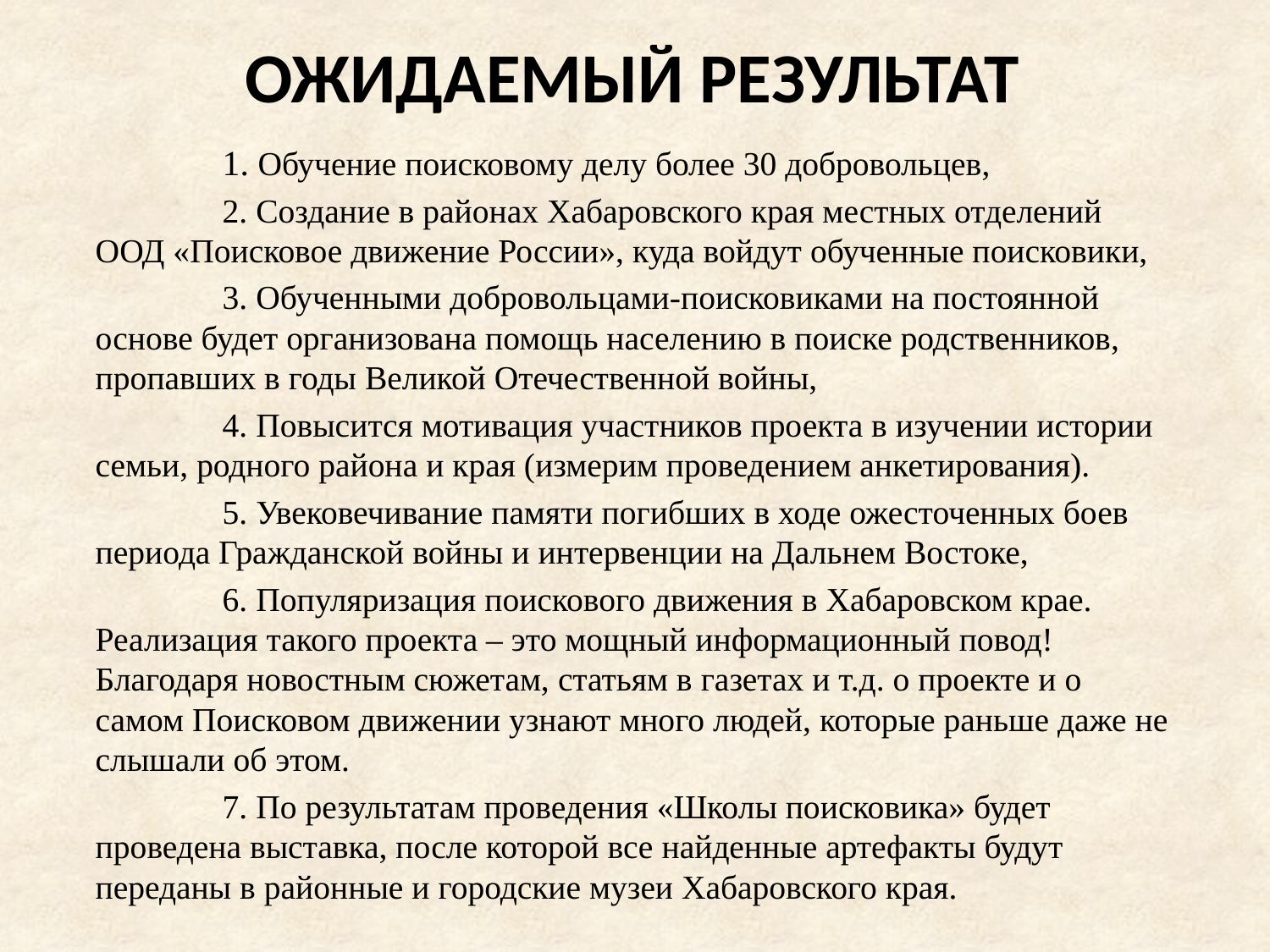

# Ожидаемый результат
	1. Обучение поисковому делу более 30 добровольцев,
	2. Создание в районах Хабаровского края местных отделений ООД «Поисковое движение России», куда войдут обученные поисковики,
	3. Обученными добровольцами-поисковиками на постоянной основе будет организована помощь населению в поиске родственников, пропавших в годы Великой Отечественной войны,
	4. Повысится мотивация участников проекта в изучении истории семьи, родного района и края (измерим проведением анкетирования).
	5. Увековечивание памяти погибших в ходе ожесточенных боев периода Гражданской войны и интервенции на Дальнем Востоке,
	6. Популяризация поискового движения в Хабаровском крае. Реализация такого проекта – это мощный информационный повод! Благодаря новостным сюжетам, статьям в газетах и т.д. о проекте и о самом Поисковом движении узнают много людей, которые раньше даже не слышали об этом.
	7. По результатам проведения «Школы поисковика» будет проведена выставка, после которой все найденные артефакты будут переданы в районные и городские музеи Хабаровского края.